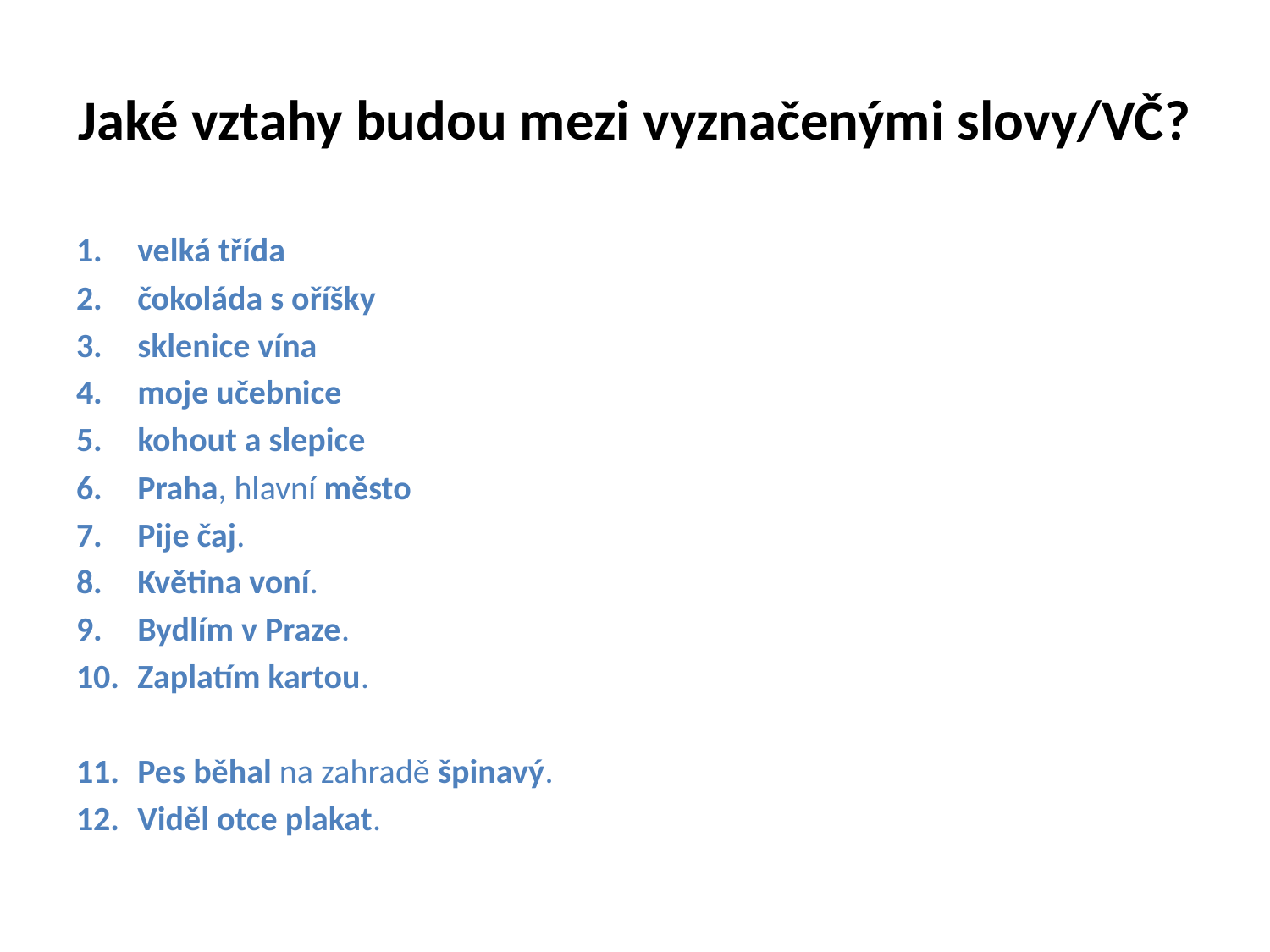

# Jaké vztahy budou mezi vyznačenými slovy/VČ?
velká třída
čokoláda s oříšky
sklenice vína
moje učebnice
kohout a slepice
Praha, hlavní město
Pije čaj.
Květina voní.
Bydlím v Praze.
Zaplatím kartou.

Pes běhal na zahradě špinavý.
Viděl otce plakat.